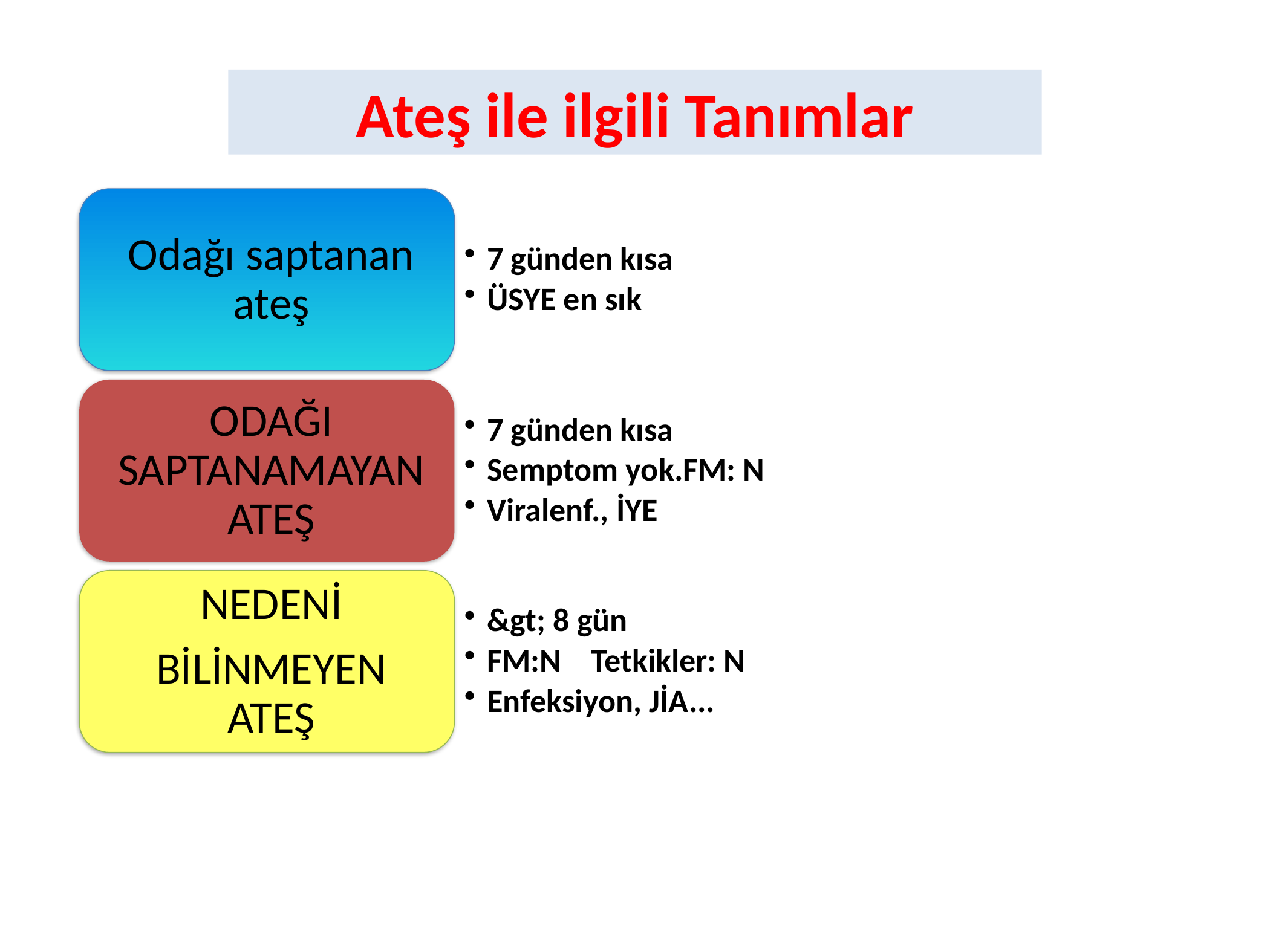

Ateş ile ilgili Tanımlar
7 günden kısa
ÜSYE en sık
Odağı saptanan ateş
7 günden kısa
Semptom yok.FM: N
Viralenf., İYE
ODAĞI SAPTANAMAYAN ATEŞ
&gt; 8 gün
FM:N    Tetkikler: N
Enfeksiyon, JİA...
Nedeni
bilinmeyen ateş